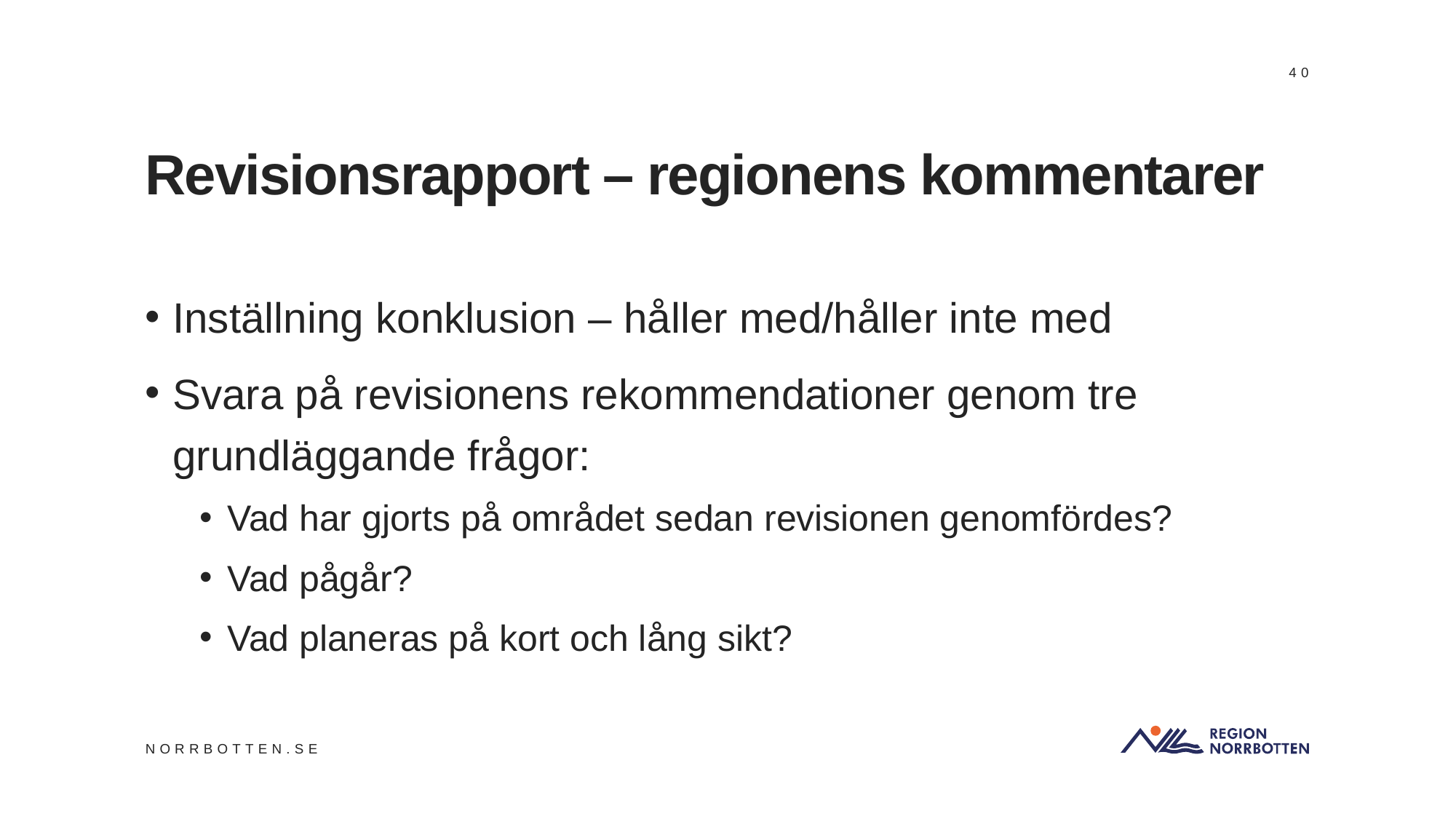

40
# Revisionsrapport – regionens kommentarer
Inställning konklusion – håller med/håller inte med
Svara på revisionens rekommendationer genom tre grundläggande frågor:
Vad har gjorts på området sedan revisionen genomfördes?
Vad pågår?
Vad planeras på kort och lång sikt?